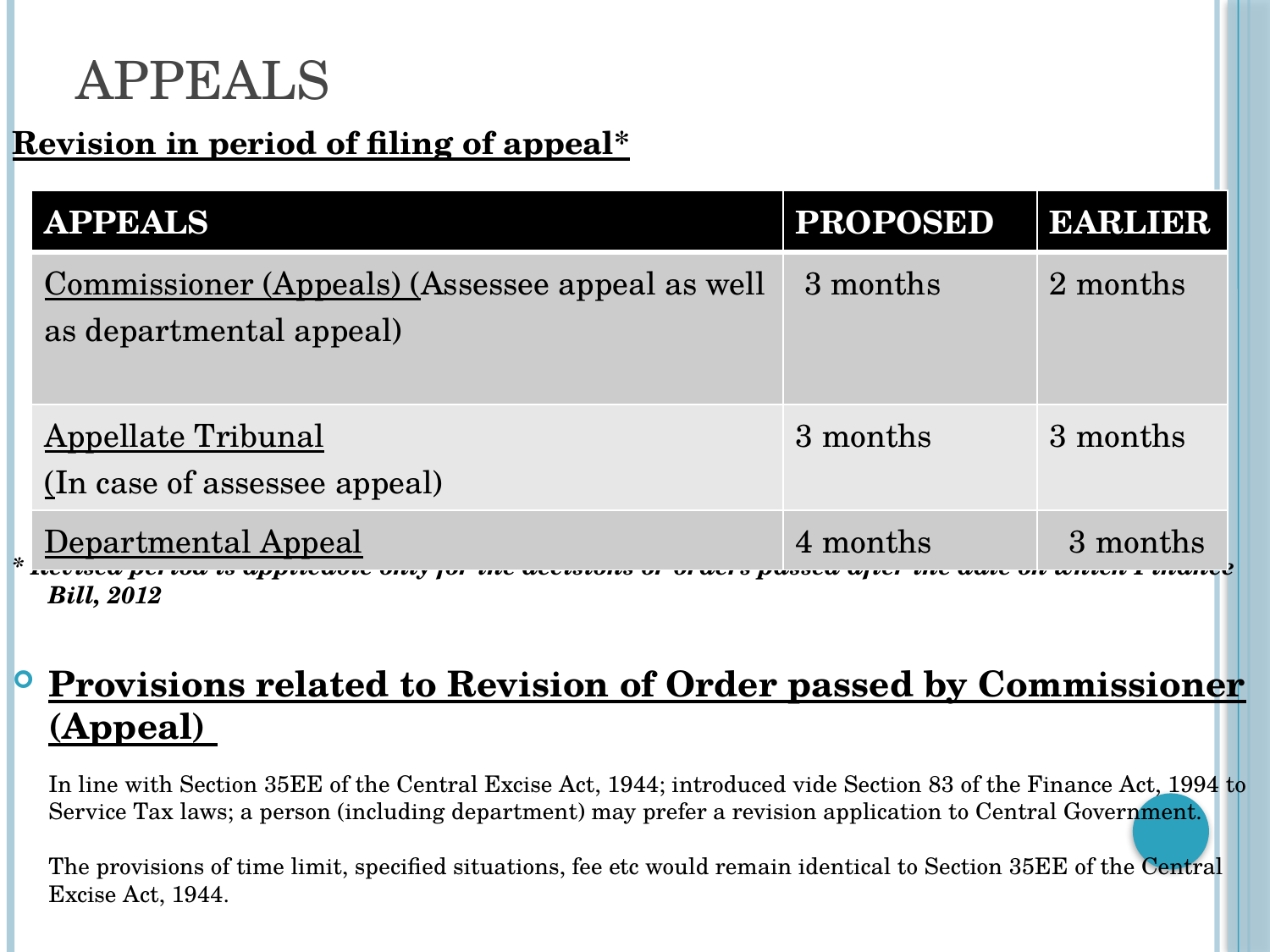

# APPEALS
Revision in period of filing of appeal*

* Revised period is applicable only for the decisions or orders passed after the date on which Finance Bill, 2012

Provisions related to Revision of Order passed by Commissioner (Appeal) 
In line with Section 35EE of the Central Excise Act, 1944; introduced vide Section 83 of the Finance Act, 1994 to Service Tax laws; a person (including department) may prefer a revision application to Central Government.
The provisions of time limit, specified situations, fee etc would remain identical to Section 35EE of the Central Excise Act, 1944.
| APPEALS | PROPOSED | EARLIER |
| --- | --- | --- |
| Commissioner (Appeals) (Assessee appeal as well as departmental appeal) | 3 months | 2 months |
| Appellate Tribunal (In case of assessee appeal) | 3 months | 3 months |
| Departmental Appeal | 4 months | 3 months |